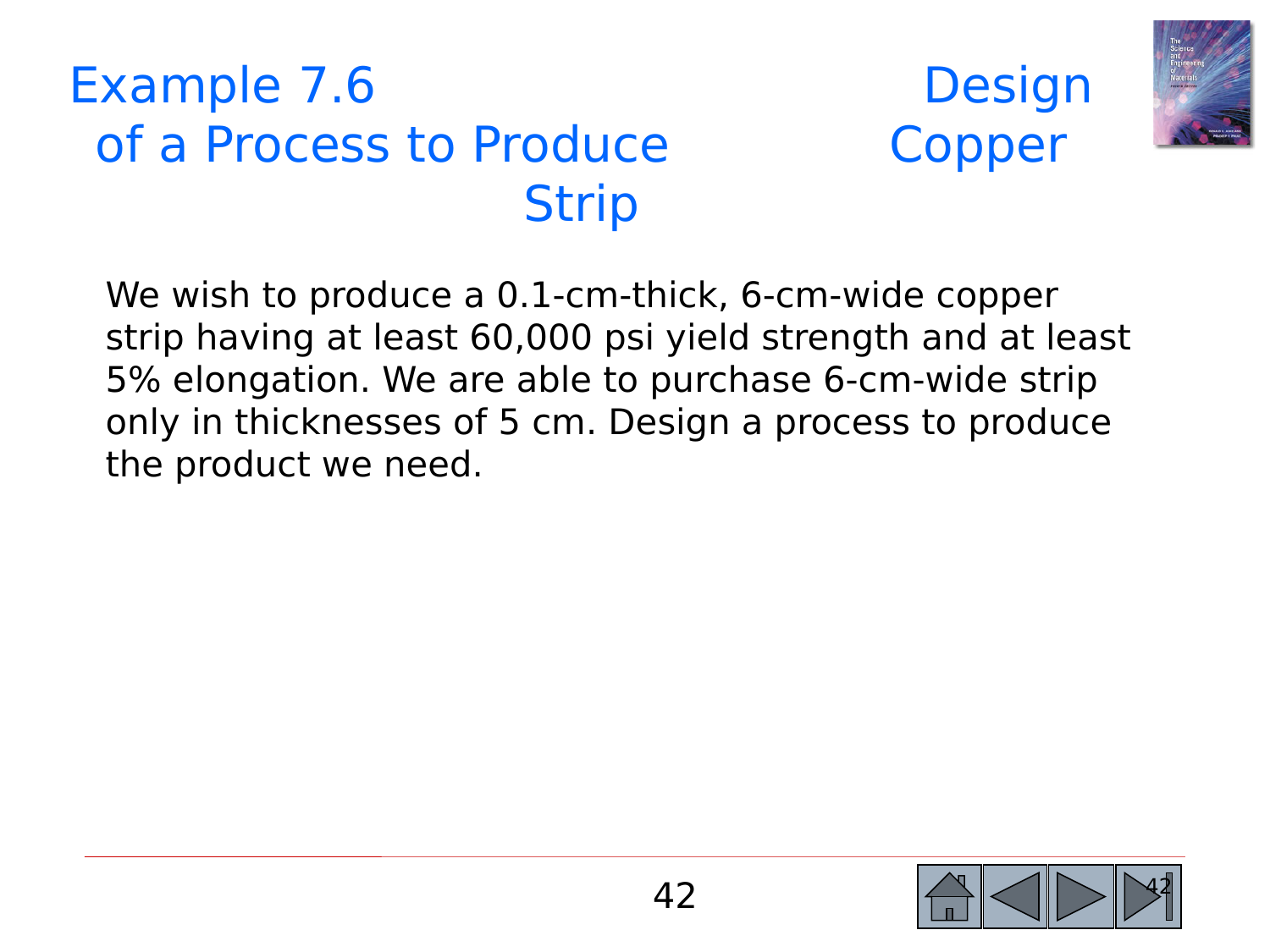

Example 7.6                                   Design of a Process to Produce              Copper Strip
We wish to produce a 0.1-cm-thick, 6-cm-wide copper strip having at least 60,000 psi yield strength and at least 5% elongation. We are able to purchase 6-cm-wide strip only in thicknesses of 5 cm. Design a process to produce the product we need.
42